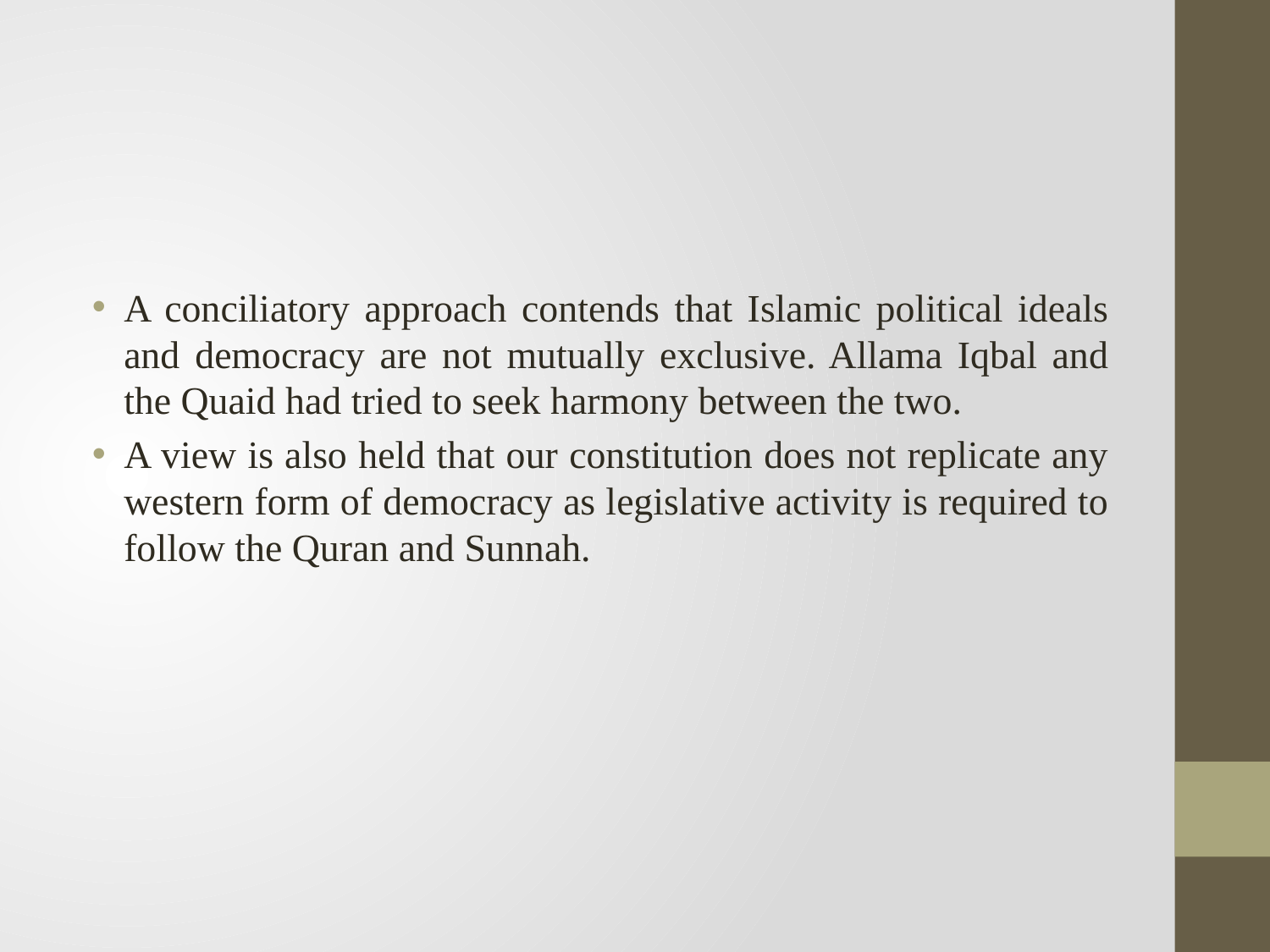

A conciliatory approach contends that Islamic political ideals and democracy are not mutually exclusive. Allama Iqbal and the Quaid had tried to seek harmony between the two.
A view is also held that our constitution does not replicate any western form of democracy as legislative activity is required to follow the Quran and Sunnah.